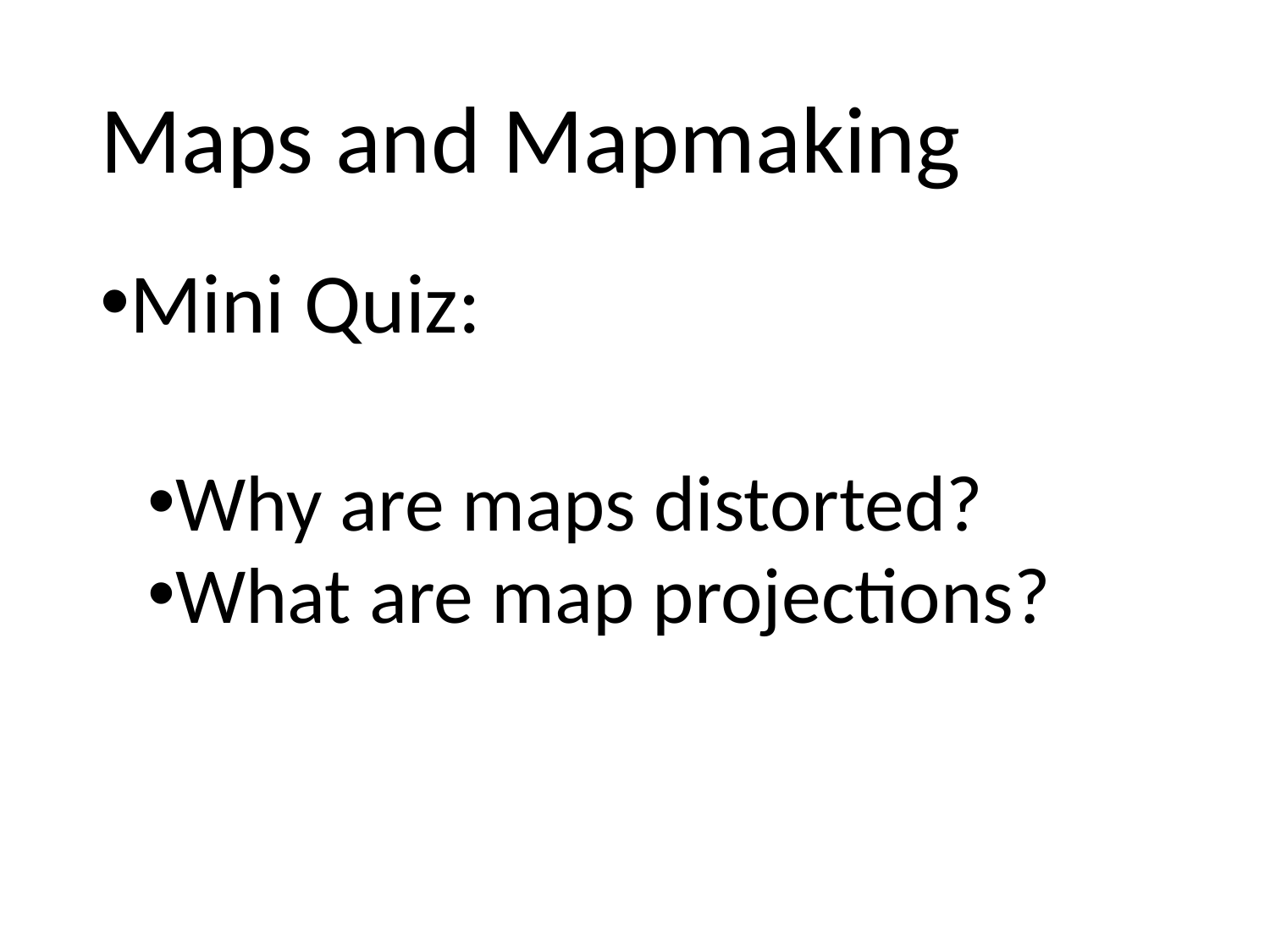

# Maps and Mapmaking
Mini Quiz:

Why are maps distorted?
What are map projections?